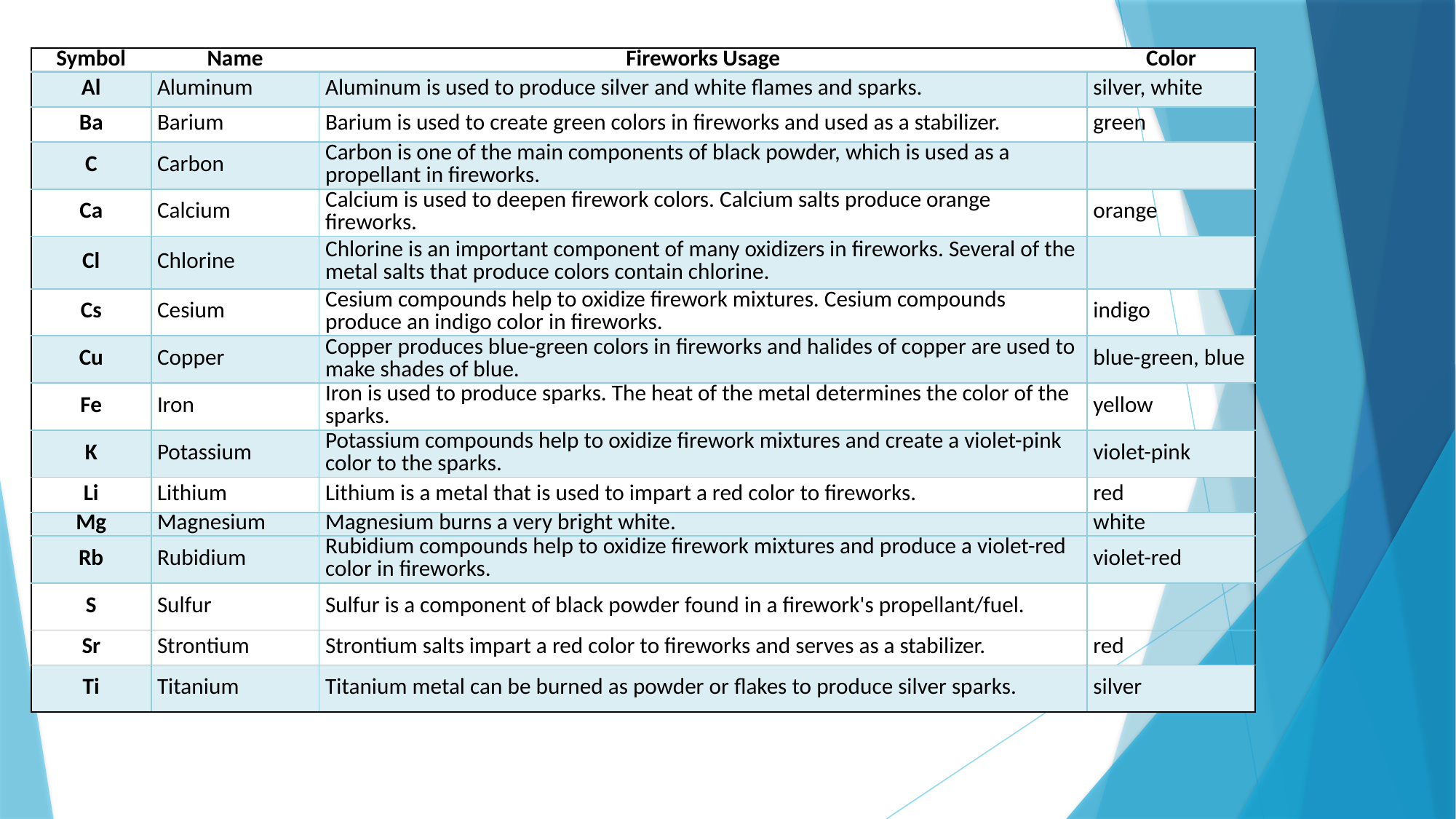

| Symbol | Name | Fireworks Usage | Color |
| --- | --- | --- | --- |
| Al | Aluminum | Aluminum is used to produce silver and white flames and sparks. | silver, white |
| Ba | Barium | Barium is used to create green colors in fireworks and used as a stabilizer. | green |
| C | Carbon | Carbon is one of the main components of black powder, which is used as a propellant in fireworks. |  |
| Ca | Calcium | Calcium is used to deepen firework colors. Calcium salts produce orange fireworks. | orange |
| Cl | Chlorine | Chlorine is an important component of many oxidizers in fireworks. Several of the metal salts that produce colors contain chlorine. |  |
| Cs | Cesium | Cesium compounds help to oxidize firework mixtures. Cesium compounds produce an indigo color in fireworks. | indigo |
| Cu | Copper | Copper produces blue-green colors in fireworks and halides of copper are used to make shades of blue. | blue-green, blue |
| Fe | Iron | Iron is used to produce sparks. The heat of the metal determines the color of the sparks. | yellow |
| K | Potassium | Potassium compounds help to oxidize firework mixtures and create a violet-pink color to the sparks. | violet-pink |
| Li | Lithium | Lithium is a metal that is used to impart a red color to fireworks. | red |
| Mg | Magnesium | Magnesium burns a very bright white. | white |
| Rb | Rubidium | Rubidium compounds help to oxidize firework mixtures and produce a violet-red color in fireworks. | violet-red |
| S | Sulfur | Sulfur is a component of black powder found in a firework's propellant/fuel. |  |
| Sr | Strontium | Strontium salts impart a red color to fireworks and serves as a stabilizer. | red |
| Ti | Titanium | Titanium metal can be burned as powder or flakes to produce silver sparks. | silver |